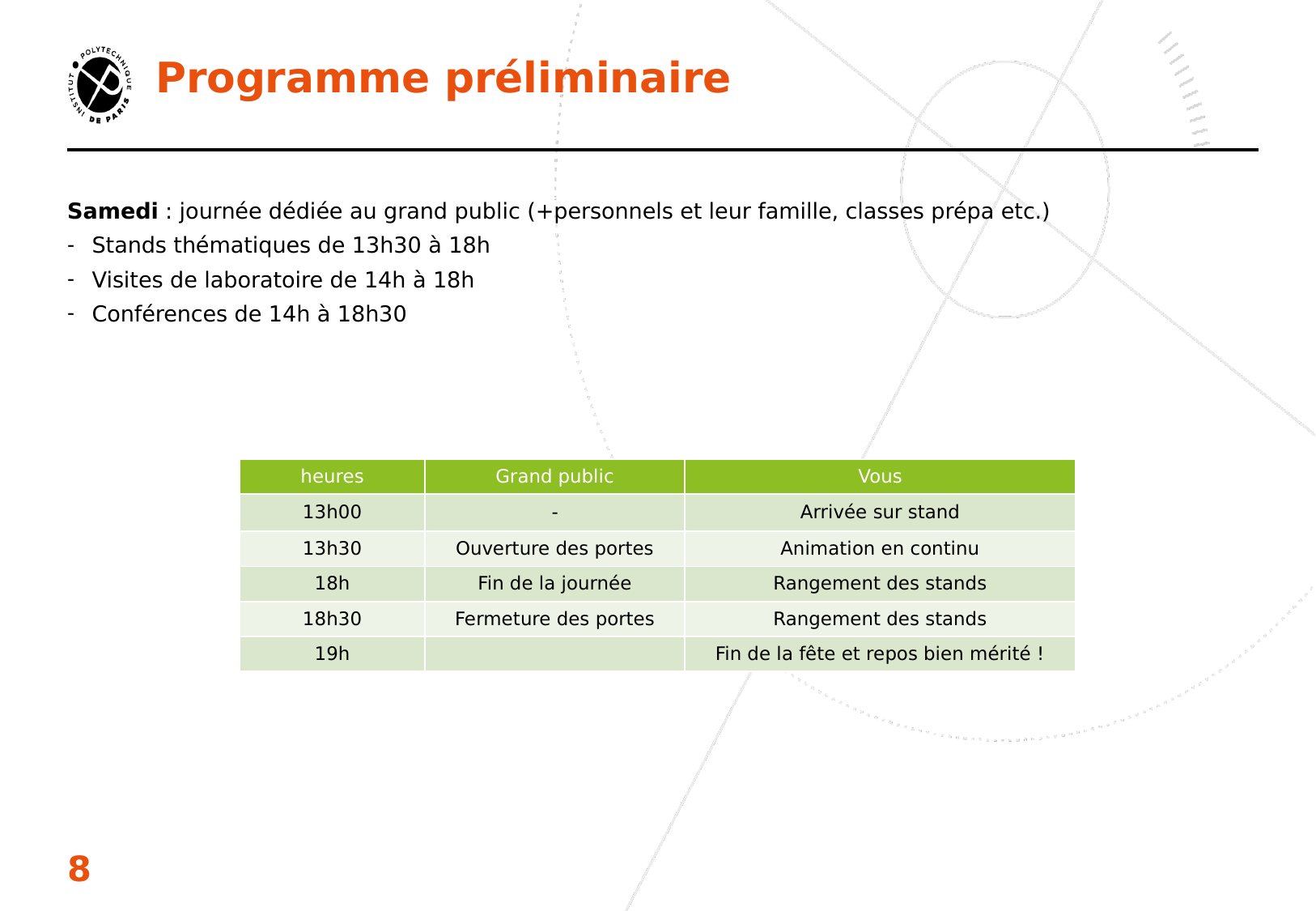

# Programme préliminaire
Samedi : journée dédiée au grand public (+personnels et leur famille, classes prépa etc.)
Stands thématiques de 13h30 à 18h
Visites de laboratoire de 14h à 18h
Conférences de 14h à 18h30

| heures | Grand public | Vous |
| --- | --- | --- |
| 13h00 | - | Arrivée sur stand |
| 13h30 | Ouverture des portes | Animation en continu |
| 18h | Fin de la journée | Rangement des stands |
| 18h30 | Fermeture des portes | Rangement des stands |
| 19h |  | Fin de la fête et repos bien mérité ! |
8
Date